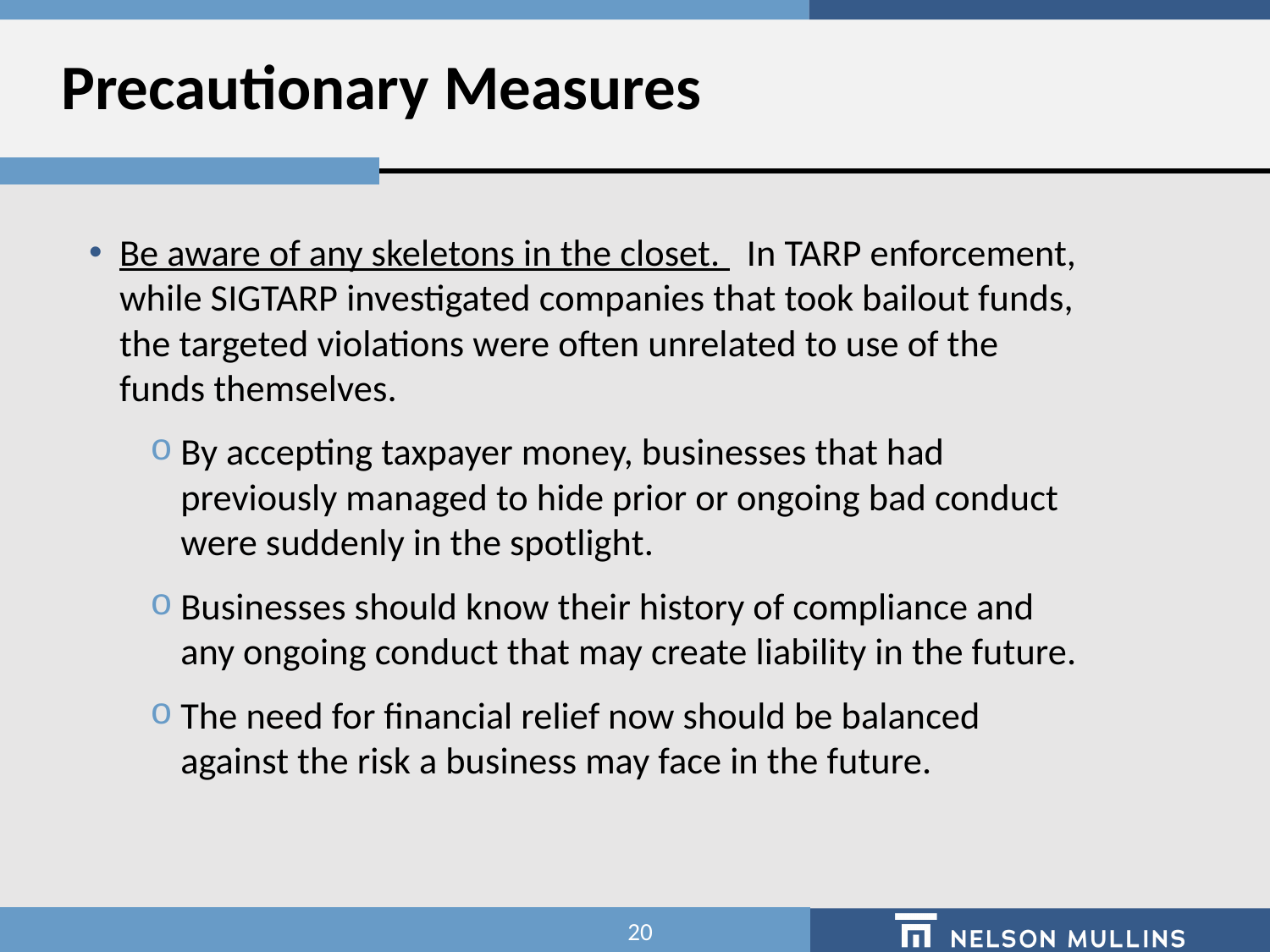

# Precautionary Measures
Be aware of any skeletons in the closet.   In TARP enforcement, while SIGTARP investigated companies that took bailout funds, the targeted violations were often unrelated to use of the funds themselves.
By accepting taxpayer money, businesses that had previously managed to hide prior or ongoing bad conduct were suddenly in the spotlight.
Businesses should know their history of compliance and any ongoing conduct that may create liability in the future.
The need for financial relief now should be balanced against the risk a business may face in the future.

20